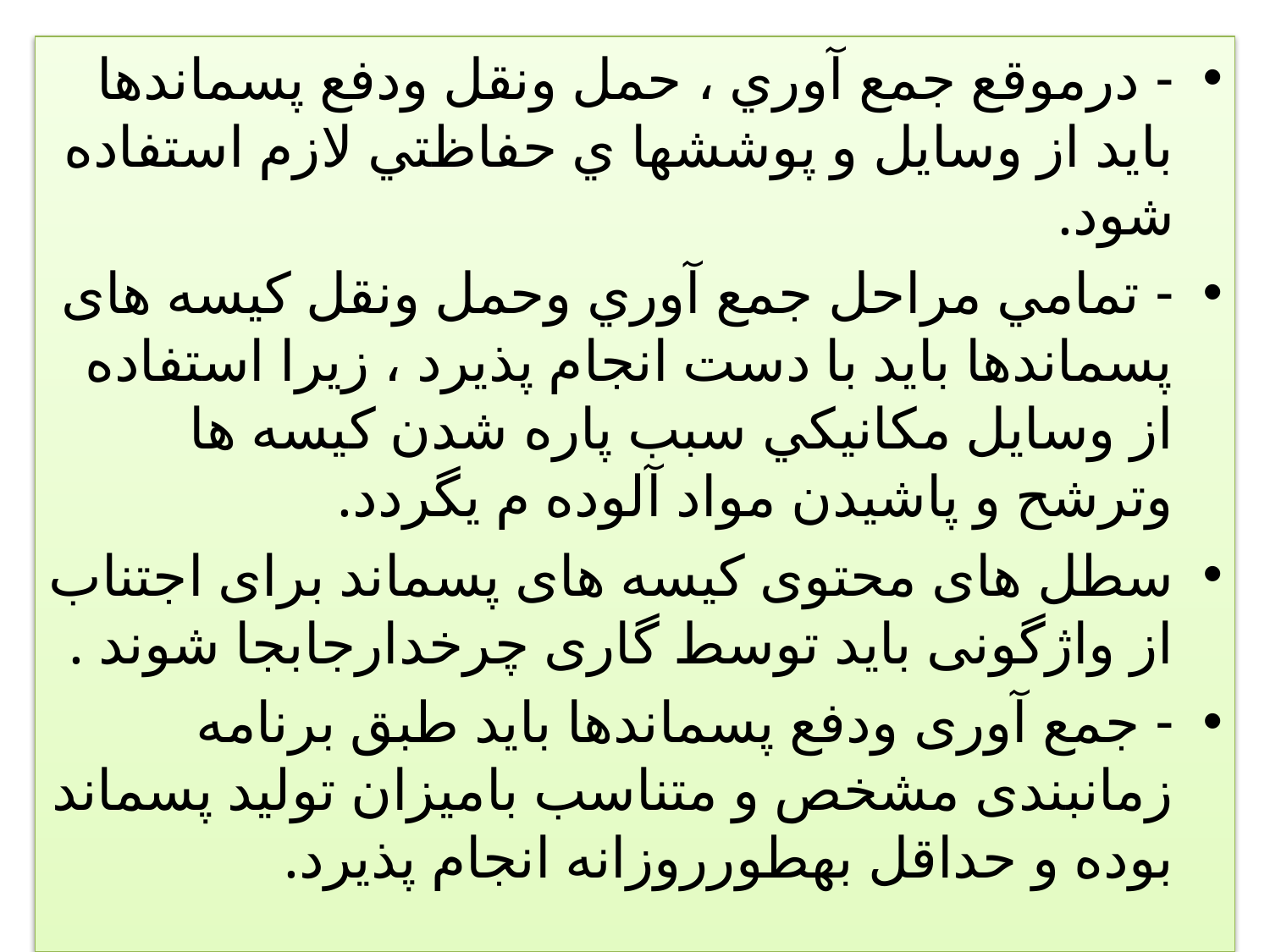

- درموقع جمع آوري ، حمل ونقل ودفع پسماندھا بايد از وسايل و پوششھا ي حفاظتي لازم استفاده شود.
- تمامي مراحل جمع آوري وحمل ونقل کيسه ھای پسماندھا بايد با دست انجام پذيرد ، زيرا استفاده از وسايل مكانيكي سبب پاره شدن كيسه ھا وترشح و پاشيدن مواد آلوده م يگردد.
سطل ھای محتوی کيسه ھای پسماند برای اجتناب از واژگونی بايد توسط گاری چرخدارجابجا شوند .
- جمع آوری ودفع پسماندھا بايد طبق برنامه زمانبندی مشخص و متناسب باميزان توليد پسماند بوده و حداقل بهطورروزانه انجام پذيرد.